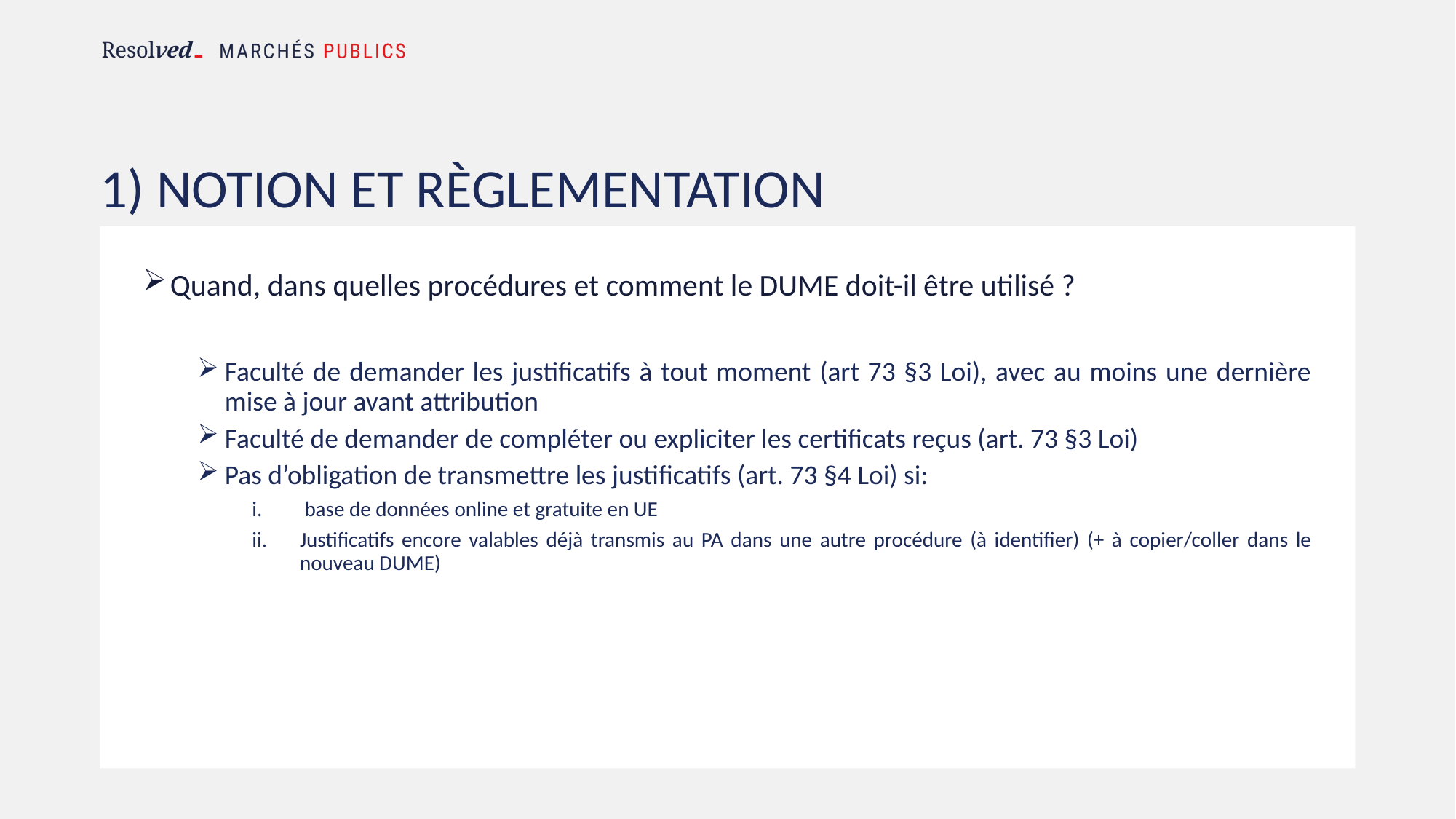

# 1) Notion ET Règlementation
Quand, dans quelles procédures et comment le DUME doit-il être utilisé ?

Faculté de demander les justificatifs à tout moment (art 73 §3 Loi), avec au moins une dernière mise à jour avant attribution
Faculté de demander de compléter ou expliciter les certificats reçus (art. 73 §3 Loi)
Pas d’obligation de transmettre les justificatifs (art. 73 §4 Loi) si:
 base de données online et gratuite en UE
Justificatifs encore valables déjà transmis au PA dans une autre procédure (à identifier) (+ à copier/coller dans le nouveau DUME)